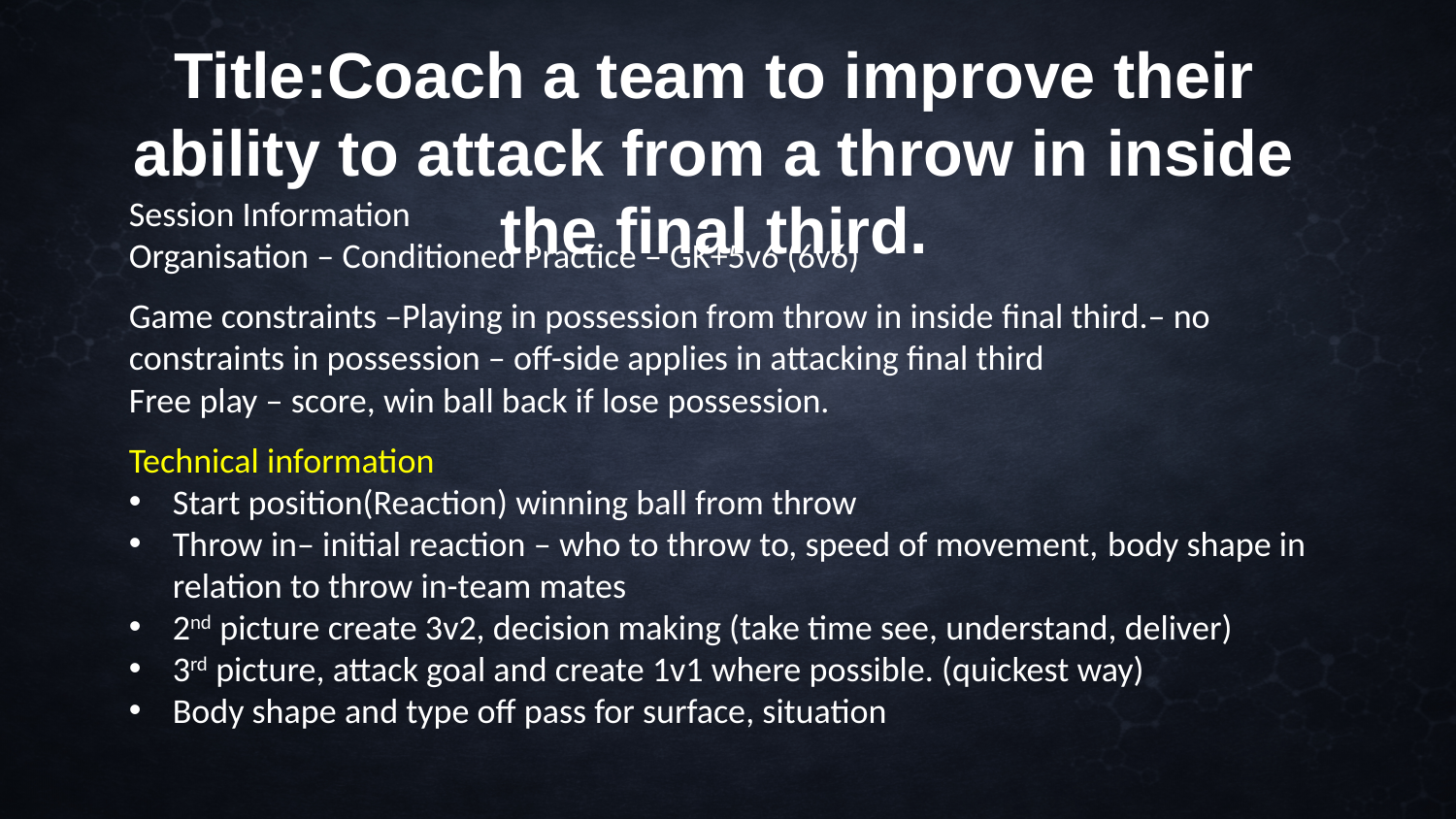

Title:Coach a team to improve their ability to attack from a throw in inside the final third.

Session Information
Organisation – Conditioned Practice – GK+5v6 (6v6)

Game constraints –Playing in possession from throw in inside final third.– no constraints in possession – off-side applies in attacking final third
Free play – score, win ball back if lose possession.

Technical information
Start position(Reaction) winning ball from throw
Throw in– initial reaction – who to throw to, speed of movement, body shape in relation to throw in-team mates
2nd picture create 3v2, decision making (take time see, understand, deliver)
3rd picture, attack goal and create 1v1 where possible. (quickest way)
Body shape and type off pass for surface, situation